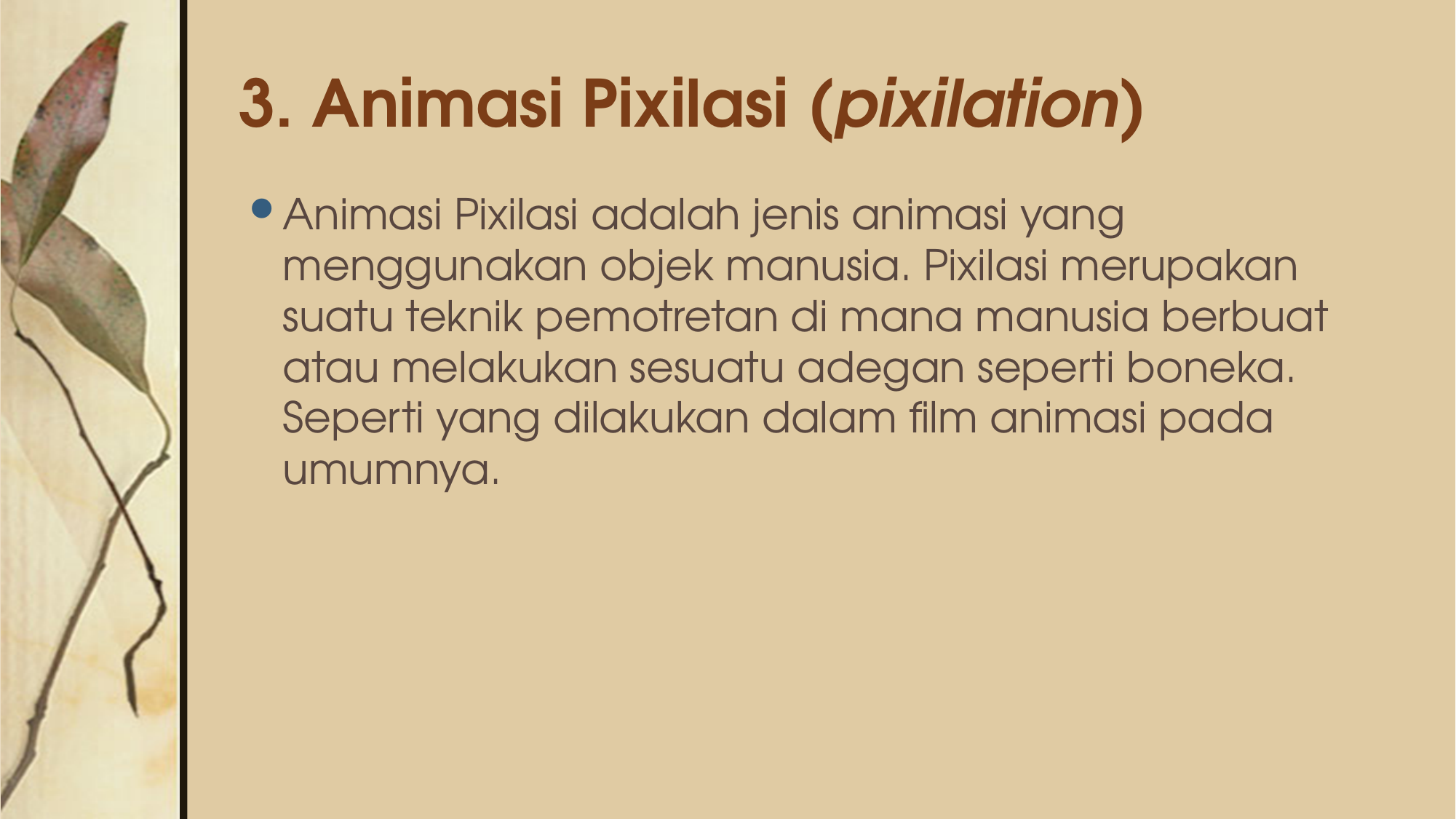

# 3. Animasi Pixilasi (pixilation)
Animasi Pixilasi adalah jenis animasi yang menggunakan objek manusia. Pixilasi merupakan suatu teknik pemotretan di mana manusia berbuat atau melakukan sesuatu adegan seperti boneka. Seperti yang dilakukan dalam film animasi pada umumnya.